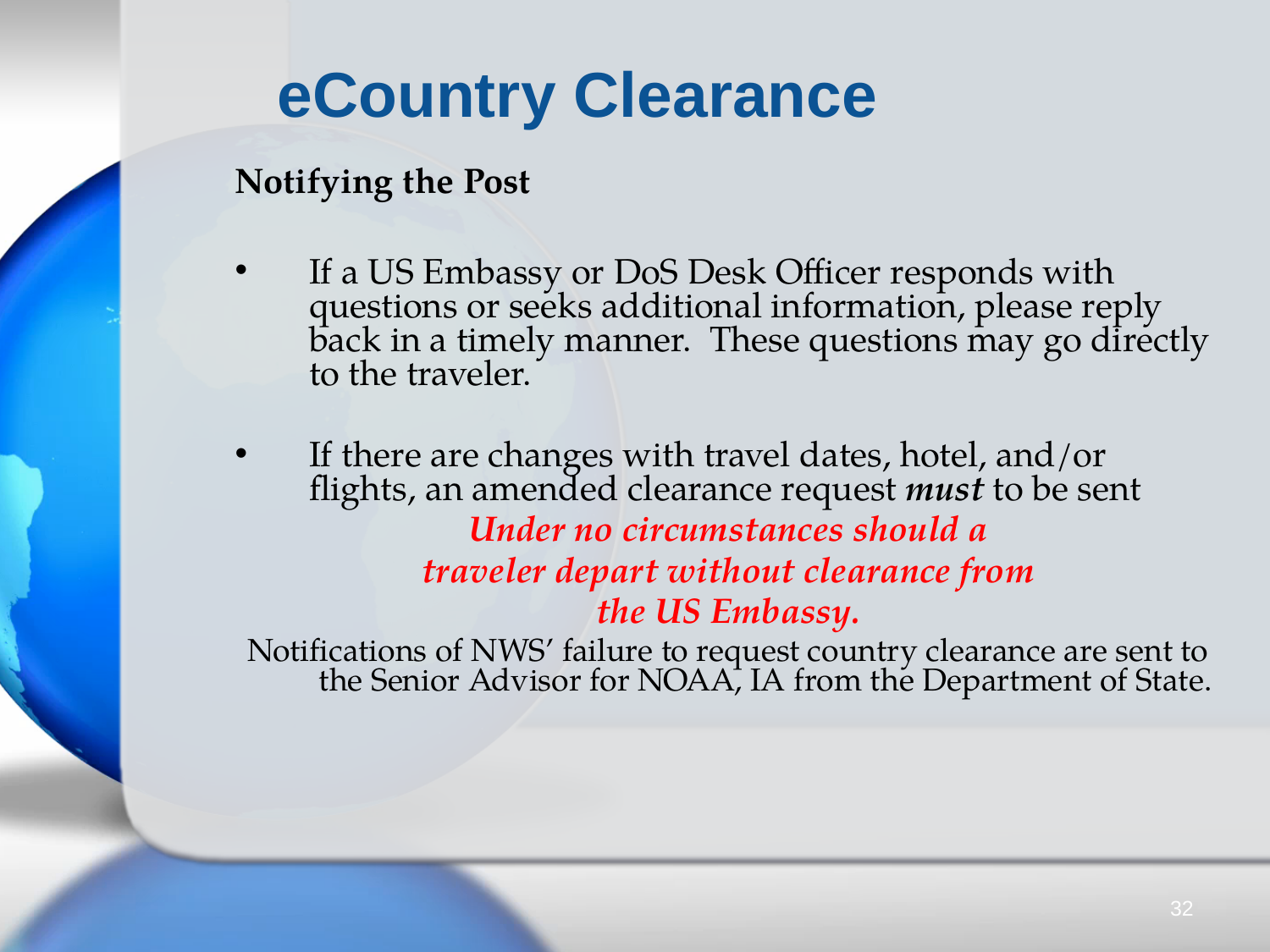

# eCountry Clearance
Notifying the Post

If a US Embassy or DoS Desk Officer responds with questions or seeks additional information, please reply  back in a timely manner.  These questions may go directly to the traveler.

If there are changes with travel dates, hotel, and/or flights, an amended clearance request must to be sent
Under no circumstances should a
traveler depart without clearance from
the US Embassy.
Notifications of NWS’ failure to request country clearance are sent to the Senior Advisor for NOAA, IA from the Department of State.

32